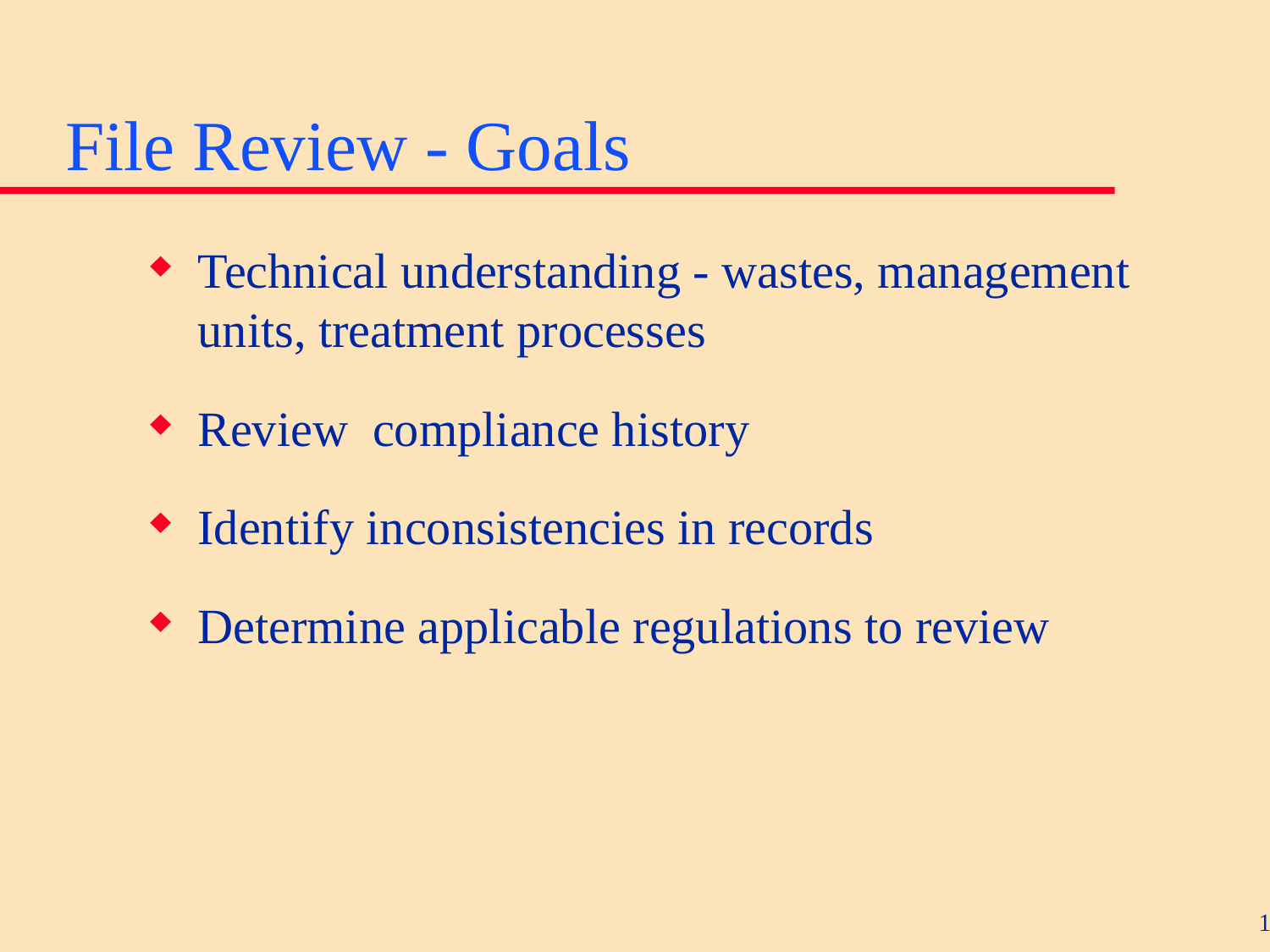

# File Review - Goals
Technical understanding - wastes, management units, treatment processes
Review  compliance history
Identify inconsistencies in records
Determine applicable regulations to review